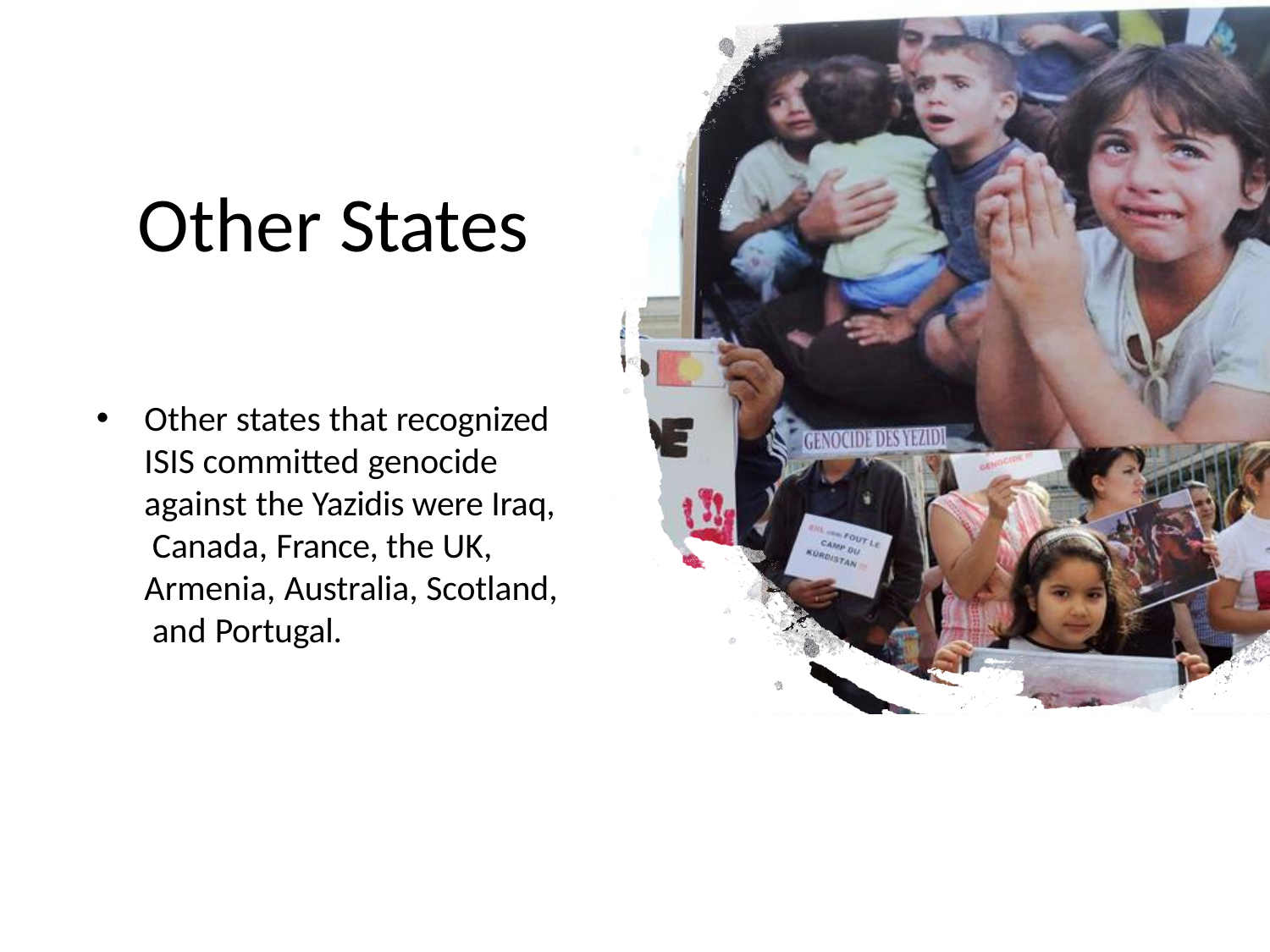

# Other States
Other states that recognized  ISIS committed genocide  against the Yazidis were Iraq,  Canada, France, the UK,  Armenia, Australia, Scotland,  and Portugal.